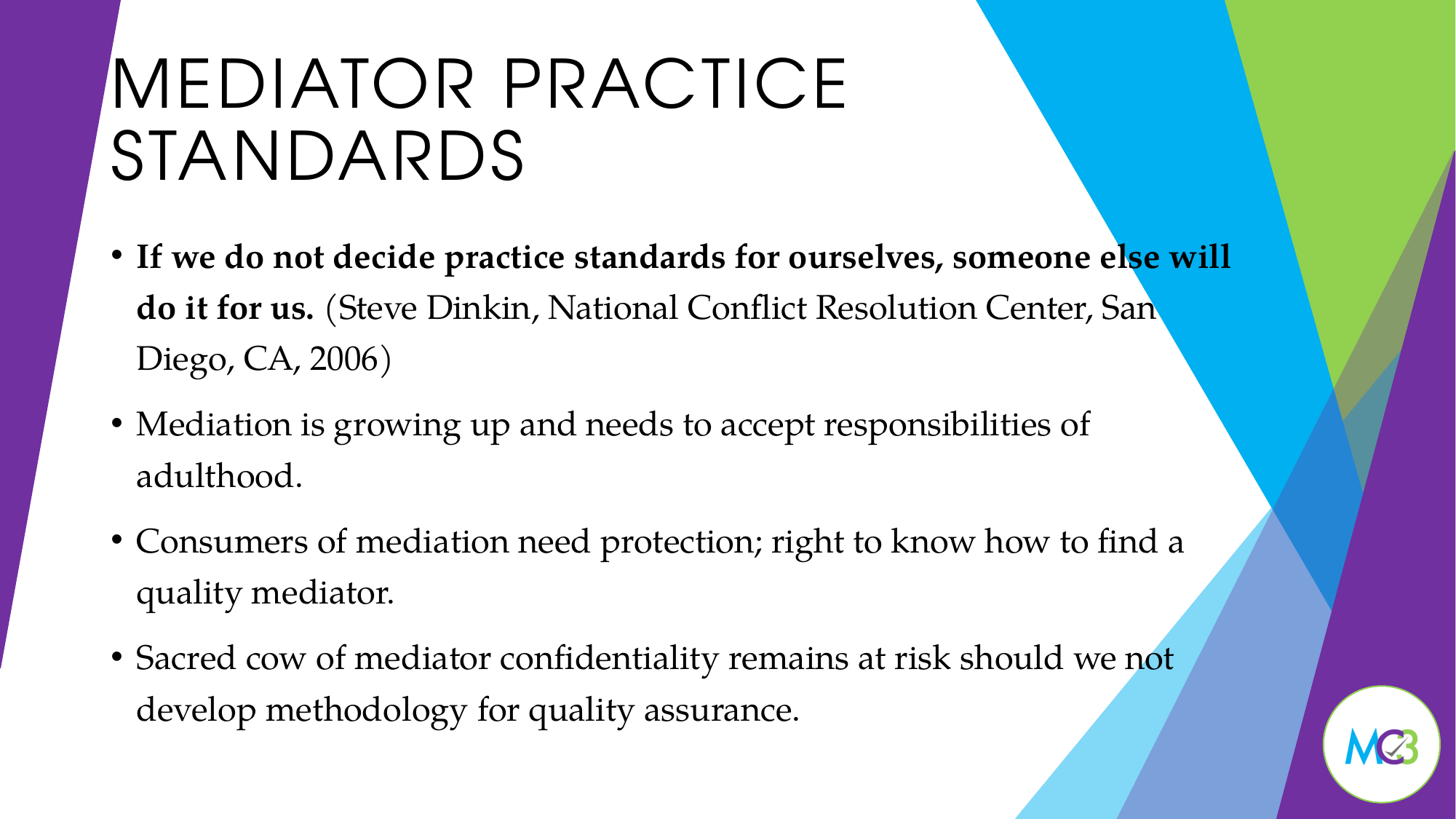

# Mediator Practice Standards
If we do not decide practice standards for ourselves, someone else will do it for us. (Steve Dinkin, National Conflict Resolution Center, San Diego, CA, 2006)
Mediation is growing up and needs to accept responsibilities of adulthood.
Consumers of mediation need protection; right to know how to find a quality mediator.
Sacred cow of mediator confidentiality remains at risk should we not develop methodology for quality assurance.